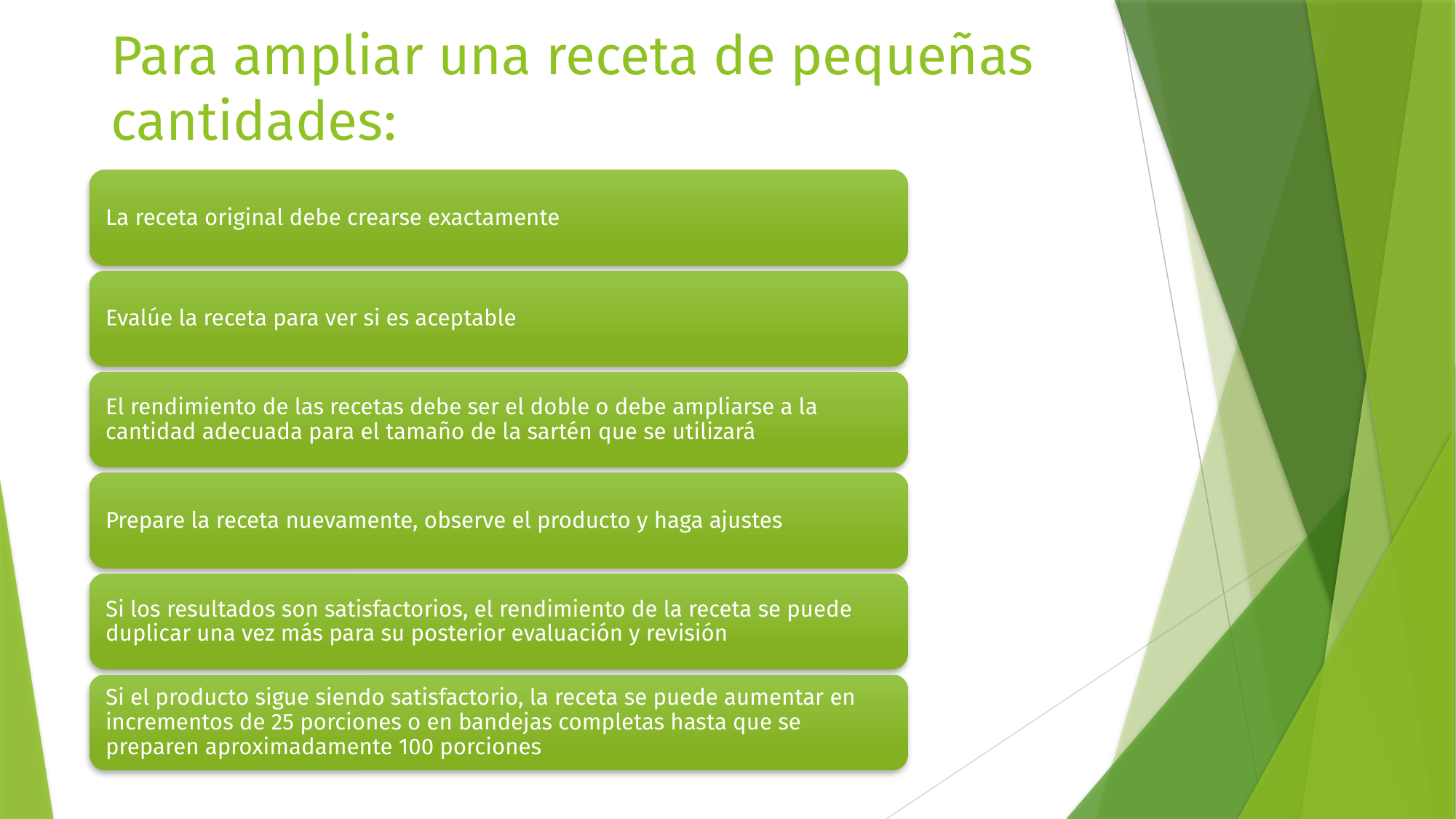

# Para ampliar una receta de pequeñas cantidades:
La receta original debe crearse exactamente
Evalúe la receta para ver si es aceptable
El rendimiento de las recetas debe ser el doble o debe ampliarse a la cantidad adecuada para el tamaño de la sartén que se utilizará
Prepare la receta nuevamente, observe el producto y haga ajustes
Si los resultados son satisfactorios, el rendimiento de la receta se puede duplicar una vez más para su posterior evaluación y revisión
Si el producto sigue siendo satisfactorio, la receta se puede aumentar en incrementos de 25 porciones o en bandejas completas hasta que se preparen aproximadamente 100 porciones